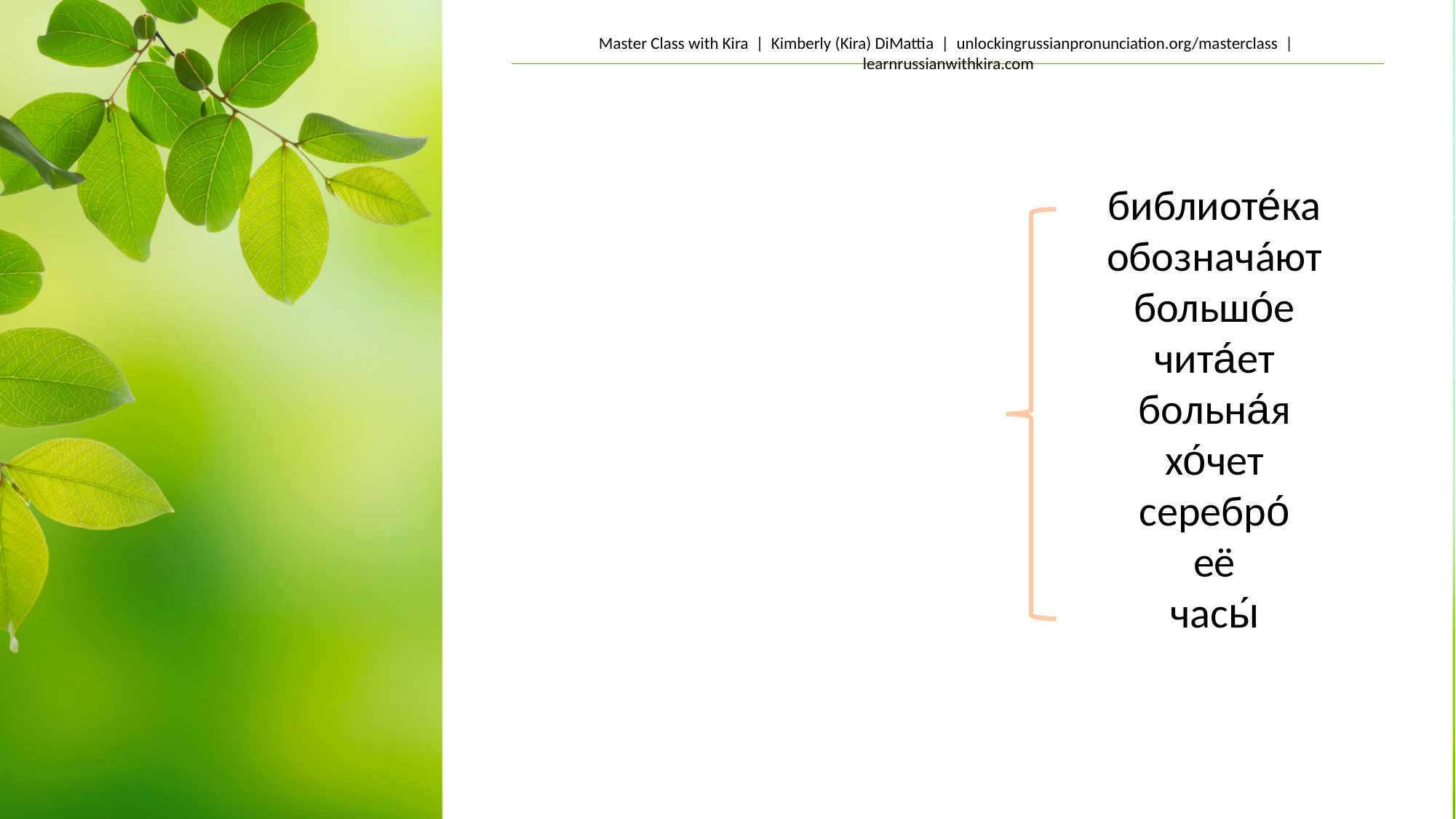

библиоте́ка
обозначáют
большо́е
чита́ет
больна́я
хо́чет
серебро́
её
часы́

Multisyllabic
 Words